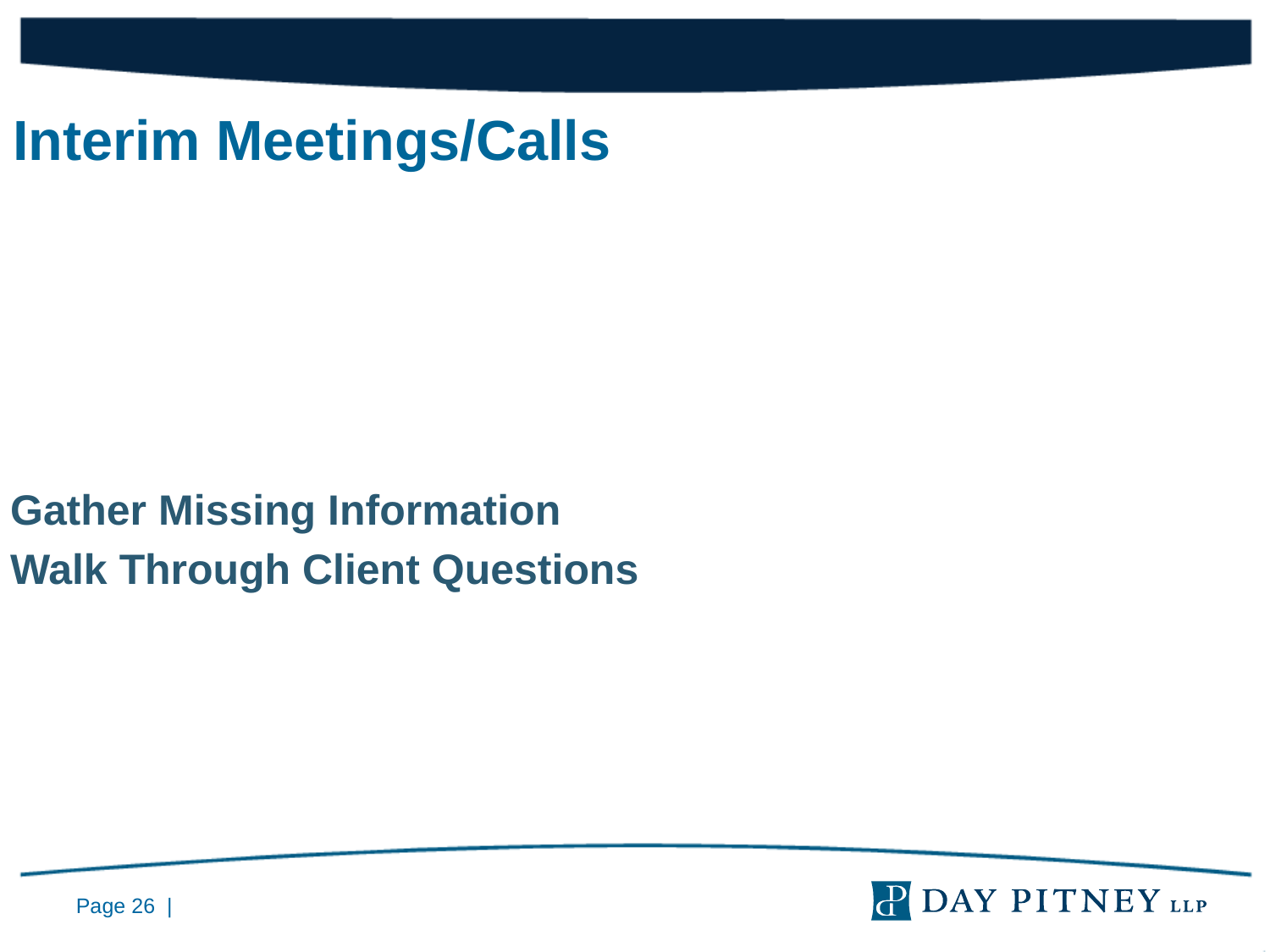

Interim Meetings/Calls

Gather Missing Information
Walk Through Client Questions